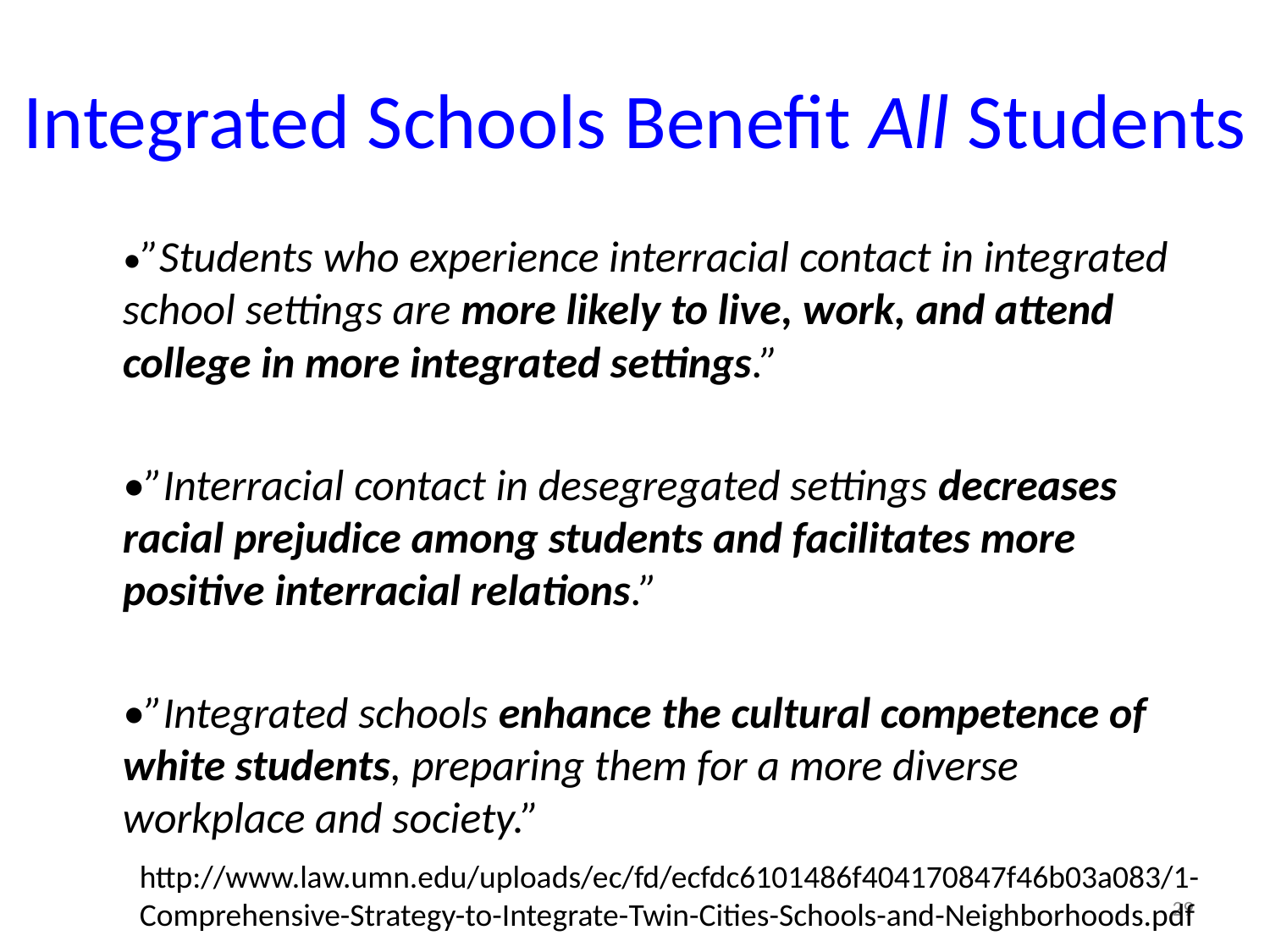

# Integrated Schools Benefit All Students
	•”Students who experience interracial contact in integrated school settings are more likely to live, work, and attend college in more integrated settings.”

	•”Interracial contact in desegregated settings decreases racial prejudice among students and facilitates more positive interracial relations.”

	•”Integrated schools enhance the cultural competence of white students, preparing them for a more diverse workplace and society.”
http://www.law.umn.edu/uploads/ec/fd/ecfdc6101486f404170847f46b03a083/1-Comprehensive-Strategy-to-Integrate-Twin-Cities-Schools-and-Neighborhoods.pdf
29